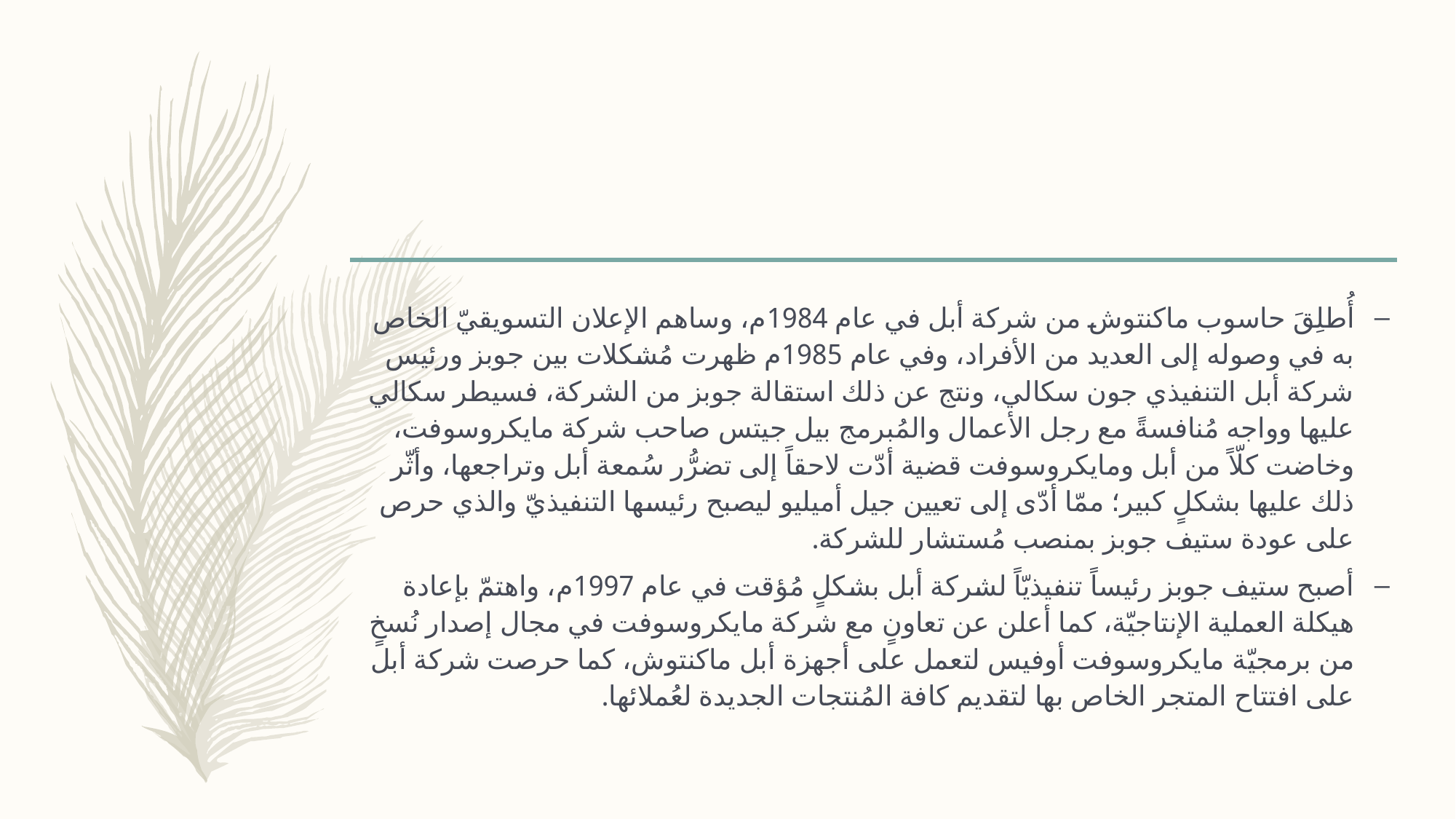

#
أُطلِقَ حاسوب ماكنتوش من شركة أبل في عام 1984م، وساهم الإعلان التسويقيّ الخاص به في وصوله إلى العديد من الأفراد، وفي عام 1985م ظهرت مُشكلات بين جوبز ورئيس شركة أبل التنفيذي جون سكالي، ونتج عن ذلك استقالة جوبز من الشركة، فسيطر سكالي عليها وواجه مُنافسةً مع رجل الأعمال والمُبرمج بيل جيتس صاحب شركة مايكروسوفت، وخاضت كلّاً من أبل ومايكروسوفت قضية أدّت لاحقاً إلى تضرُّر سُمعة أبل وتراجعها، وأثّر ذلك عليها بشكلٍ كبير؛ ممّا أدّى إلى تعيين جيل أميليو ليصبح رئيسها التنفيذيّ والذي حرص على عودة ستيف جوبز بمنصب مُستشار للشركة.
أصبح ستيف جوبز رئيساً تنفيذيّاً لشركة أبل بشكلٍ مُؤقت في عام 1997م، واهتمّ بإعادة هيكلة العملية الإنتاجيّة، كما أعلن عن تعاونٍ مع شركة مايكروسوفت في مجال إصدار نُسخٍ من برمجيّة مايكروسوفت أوفيس لتعمل على أجهزة أبل ماكنتوش، كما حرصت شركة أبل على افتتاح المتجر الخاص بها لتقديم كافة المُنتجات الجديدة لعُملائها.